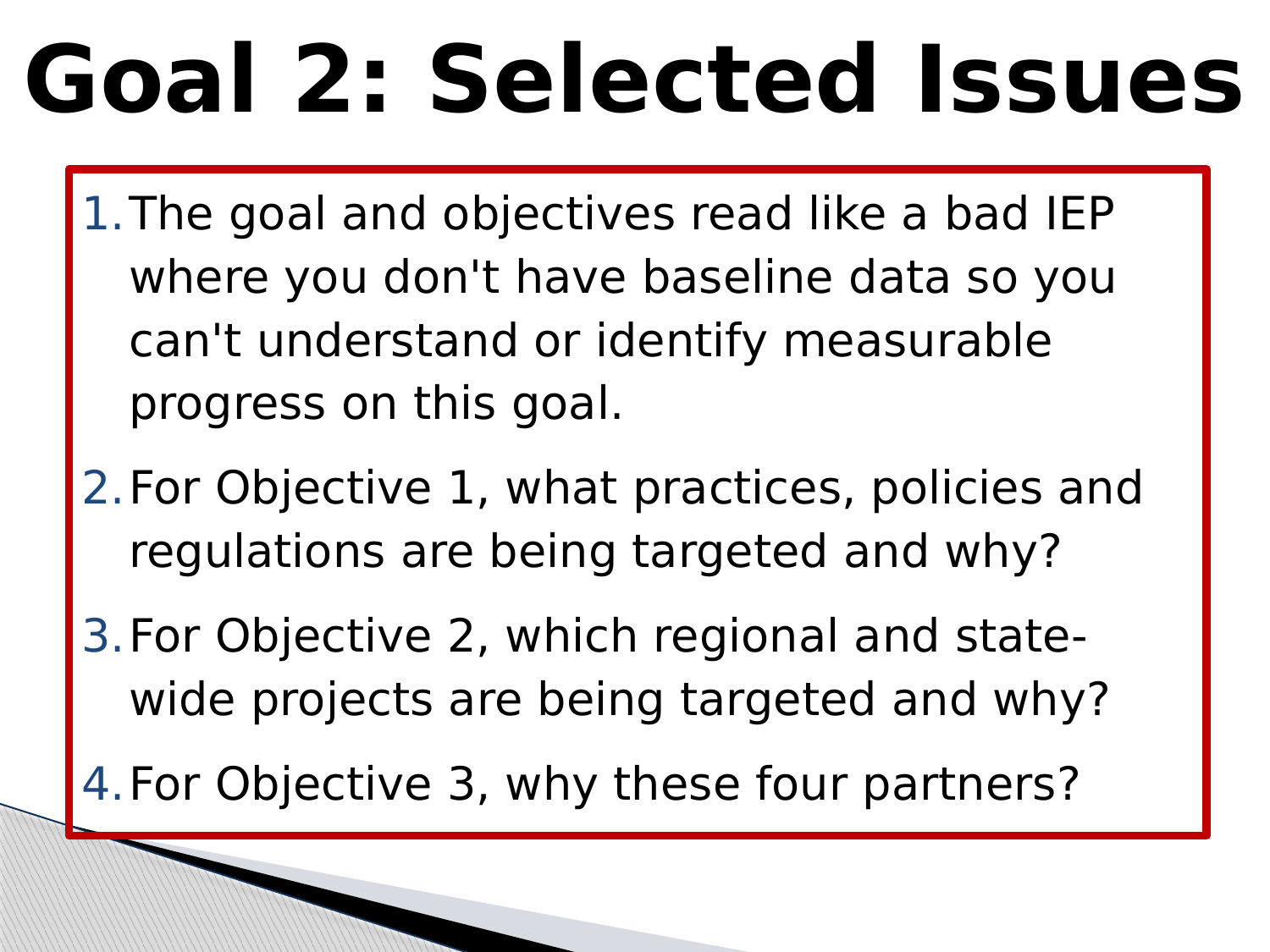

# Goal 2: Selected Issues
The goal and objectives read like a bad IEP where you don't have baseline data so you can't understand or identify measurable progress on this goal.
For Objective 1, what practices, policies and regulations are being targeted and why?
For Objective 2, which regional and state-wide projects are being targeted and why?
For Objective 3, why these four partners?